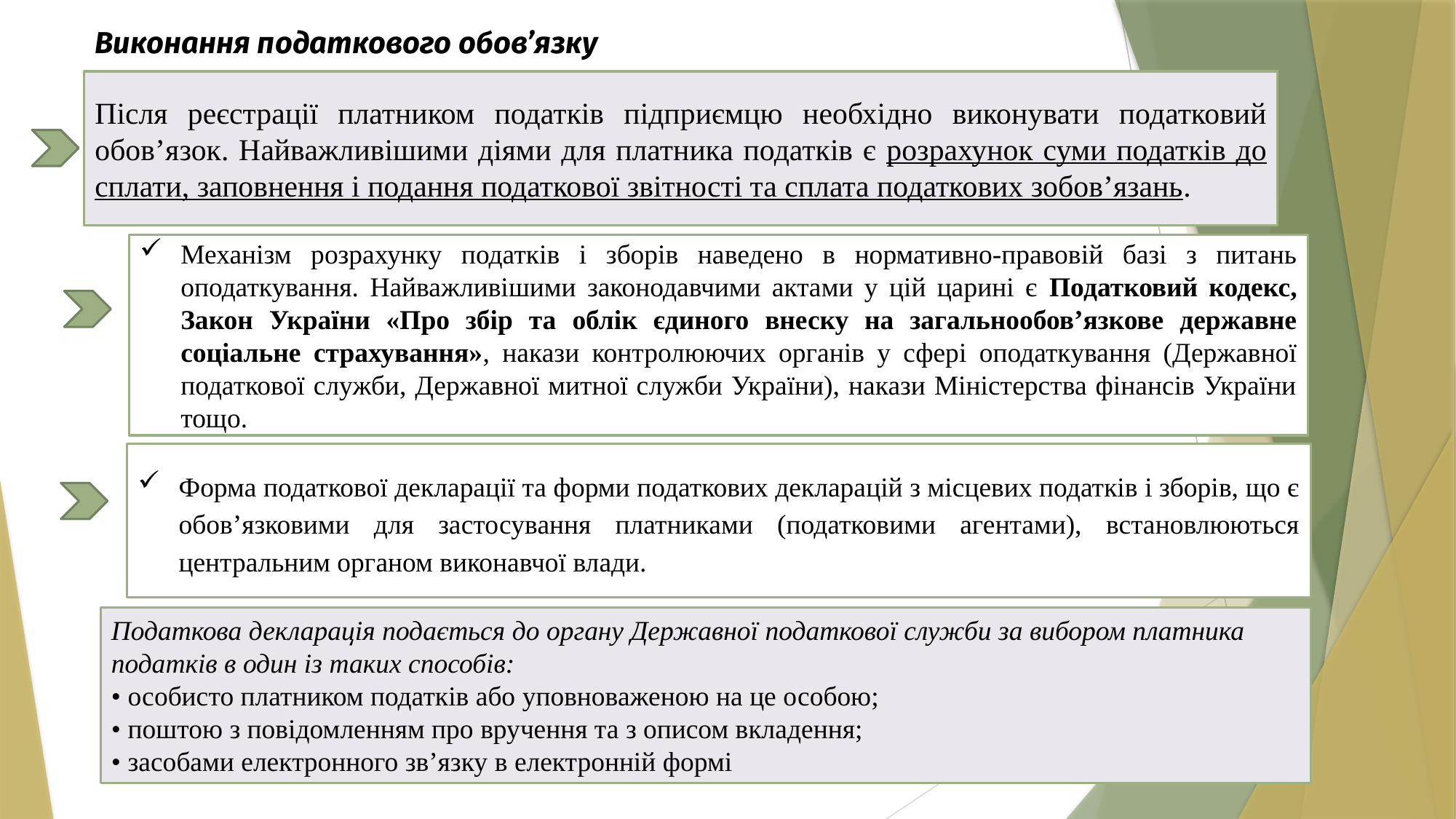

Виконання податкового обов’язку
Після реєстрації платником податків підприємцю необхідно виконувати податковий обов’язок. Найважливішими діями для платника податків є розрахунок суми податків до сплати, заповнення і подання податкової звітності та сплата податкових зобов’язань.

Механізм розрахунку податків і зборів наведено в нормативно-правовій базі з питань оподаткування. Найважливішими законодавчими актами у цій царині є Податковий кодекс, Закон України «Про збір та облік єдиного внеску на загальнообов’язкове державне соціальне страхування», накази контролюючих органів у сфері оподаткування (Державної податкової служби, Державної митної служби України), накази Міністерства фінансів України тощо.

Форма податкової декларації та форми податкових декларацій з місцевих податків і зборів, що є обов’язковими для застосування платниками (податковими агентами), встановлюються центральним органом виконавчої влади.

Податкова декларація подається до органу Державної податкової служби за вибором платника податків в один із таких способів:
• особисто платником податків або уповноваженою на це особою;
• поштою з повідомленням про вручення та з описом вкладення;
• засобами електронного зв’язку в електронній формі